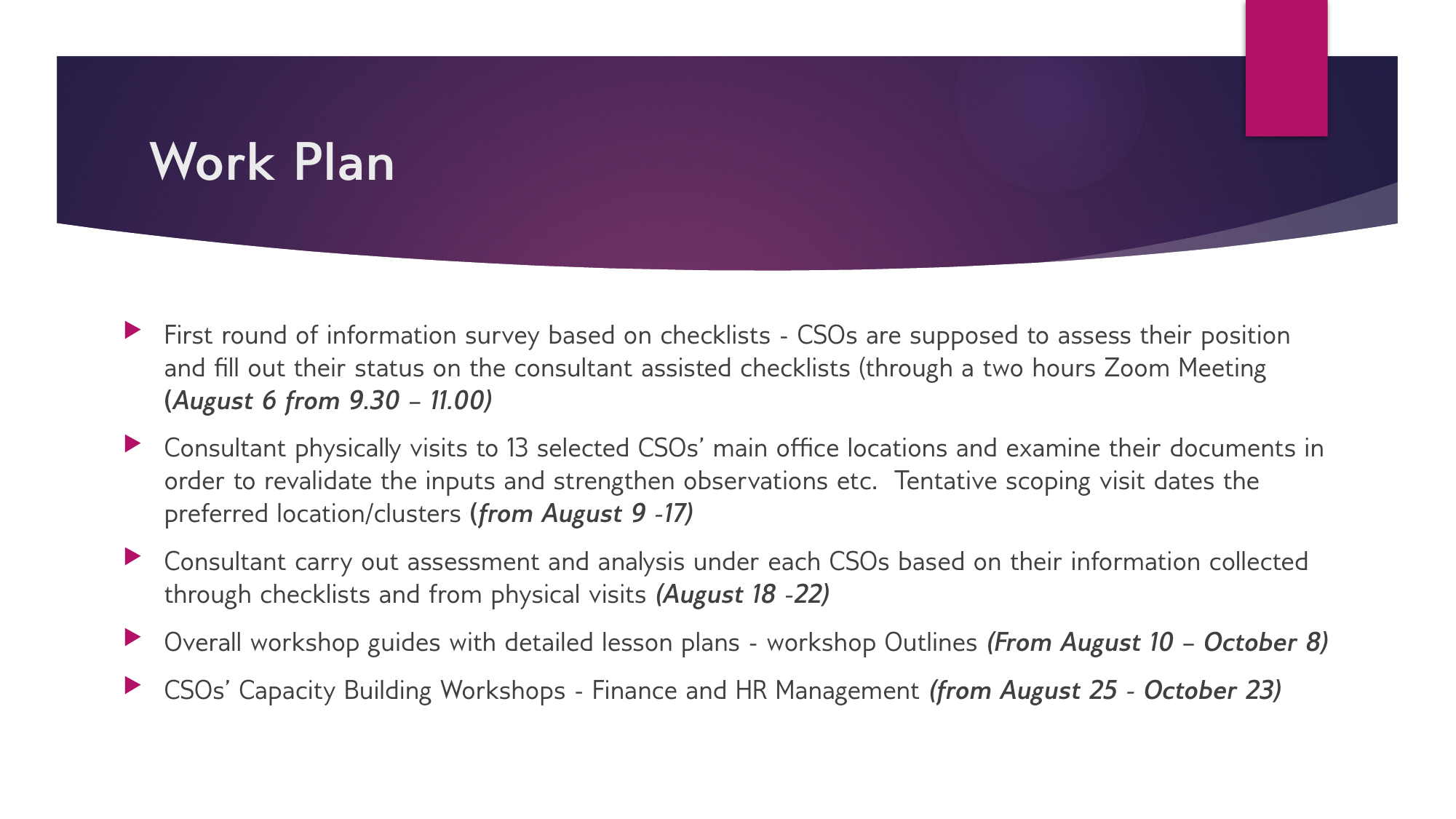

# Work Plan
First round of information survey based on checklists - CSOs are supposed to assess their position and fill out their status on the consultant assisted checklists (through a two hours Zoom Meeting (August 6 from 9.30 – 11.00)
Consultant physically visits to 13 selected CSOs’ main office locations and examine their documents in order to revalidate the inputs and strengthen observations etc.  Tentative scoping visit dates the preferred location/clusters (from August 9 -17)
Consultant carry out assessment and analysis under each CSOs based on their information collected through checklists and from physical visits (August 18 -22)
Overall workshop guides with detailed lesson plans - workshop Outlines (From August 10 – October 8)
CSOs’ Capacity Building Workshops - Finance and HR Management (from August 25 - October 23)